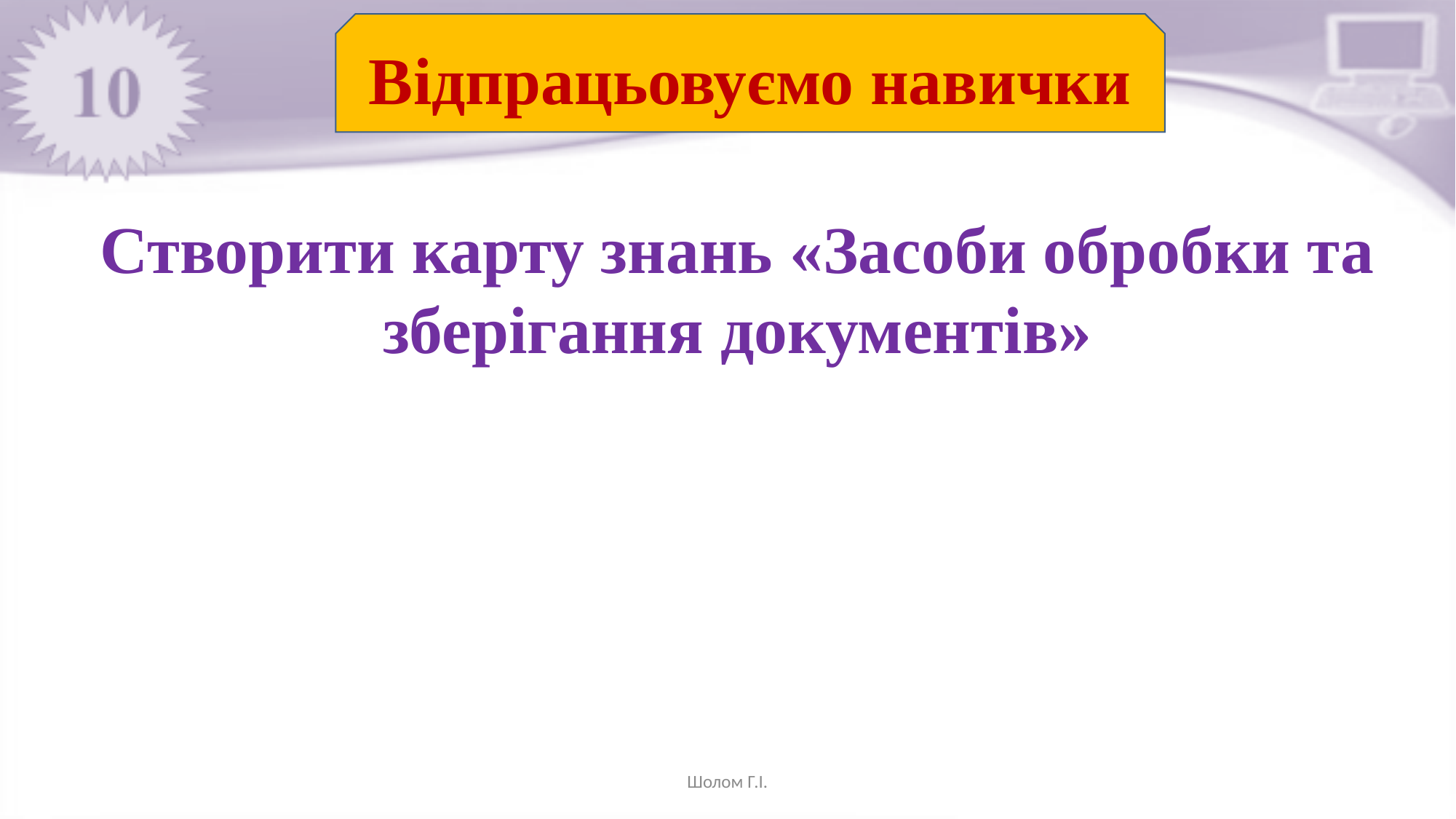

Відпрацьовуємо навички
Створити карту знань «Засоби обробки та зберігання документів»
Шолом Г.І.